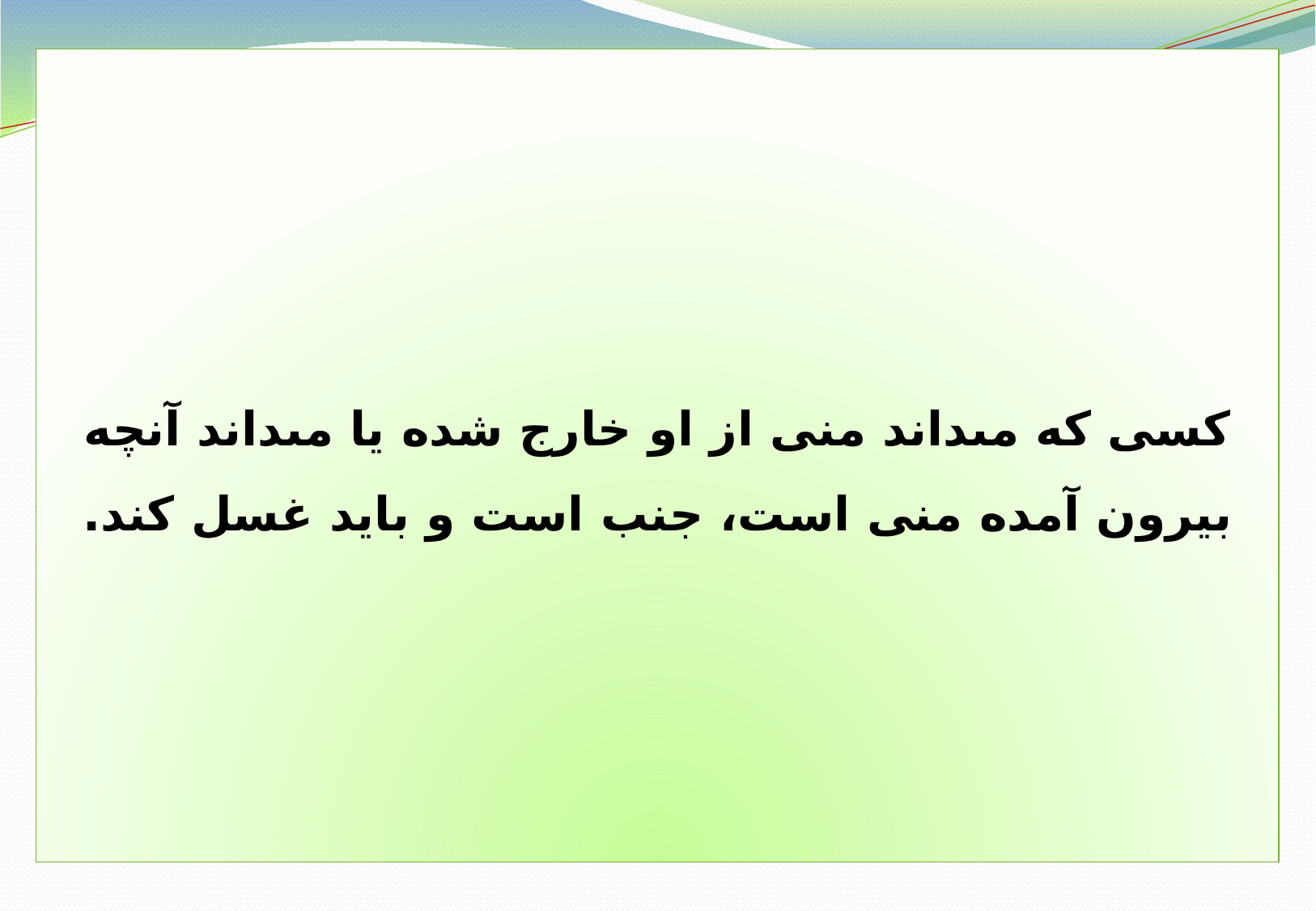

كسى كه مى‏داند منى از او خارج شده يا مى‏داند آنچه بيرون آمده منى است، جنب است و بايد غسل كند.